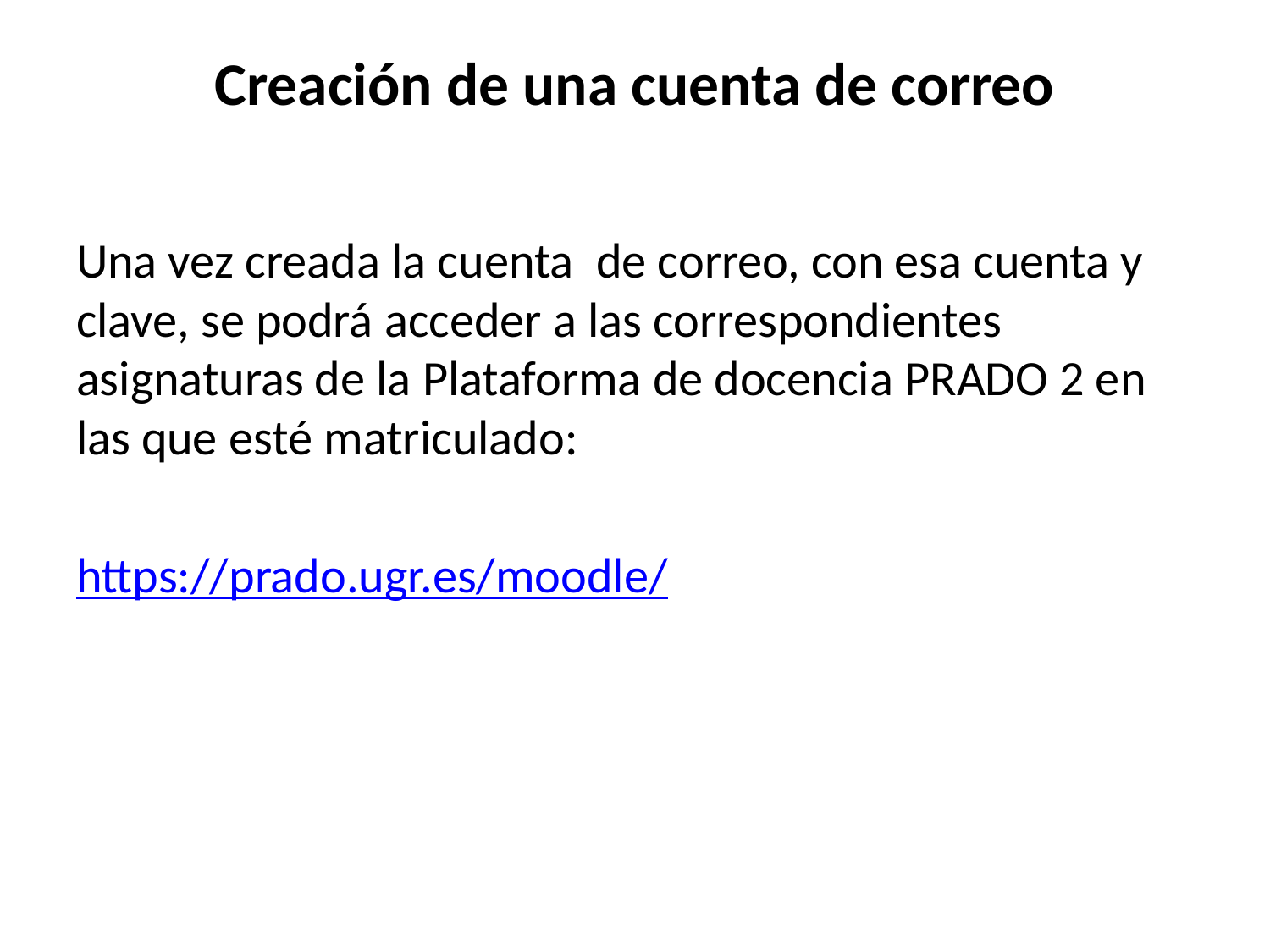

# Creación de una cuenta de correo
Una vez creada la cuenta  de correo, con esa cuenta y clave, se podrá acceder a las correspondientes asignaturas de la Plataforma de docencia PRADO 2 en las que esté matriculado:

https://prado.ugr.es/moodle/